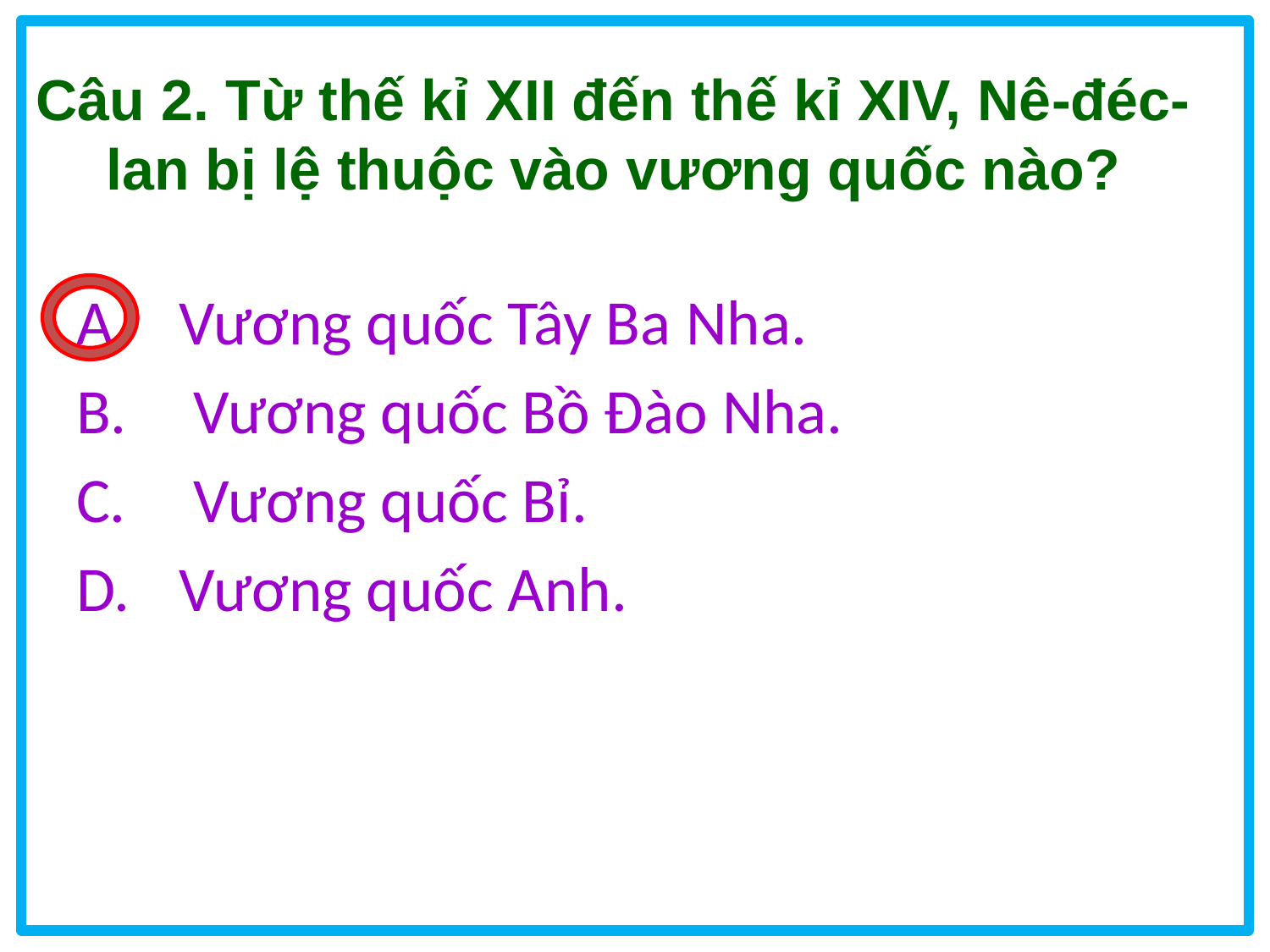

# Câu 2. Từ thế kỉ XII đến thế kỉ XIV, Nê-đéc- lan bị lệ thuộc vào vương quốc nào?

Vương quốc Tây Ba Nha.
 Vương quốc Bồ Đào Nha.
 Vương quốc Bỉ.
Vương quốc Anh.